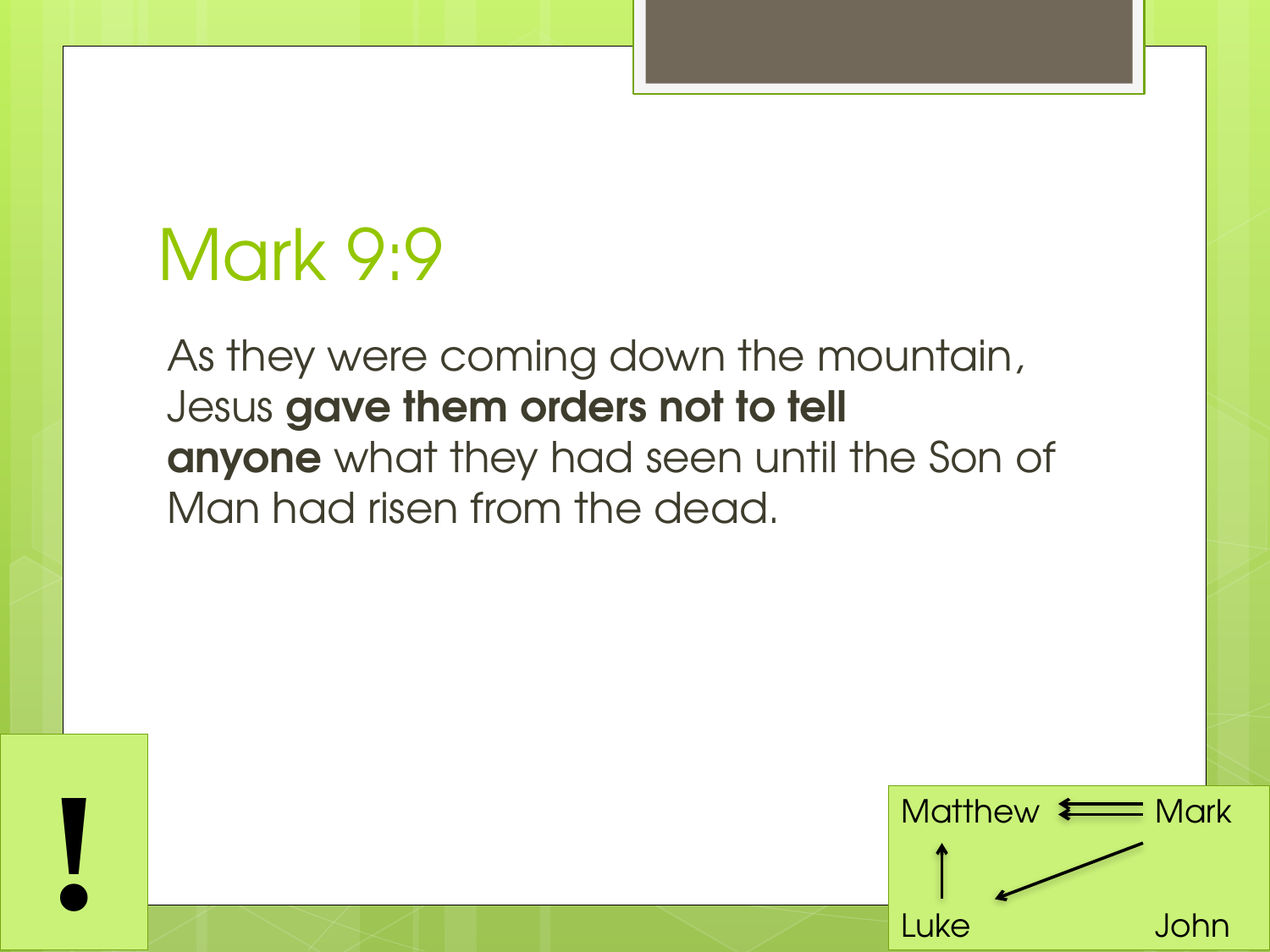

# Mark 9:9
As they were coming down the mountain, Jesus gave them orders not to tell anyone what they had seen until the Son of Man had risen from the dead.
!
Matthew 	Mark

Luke		John